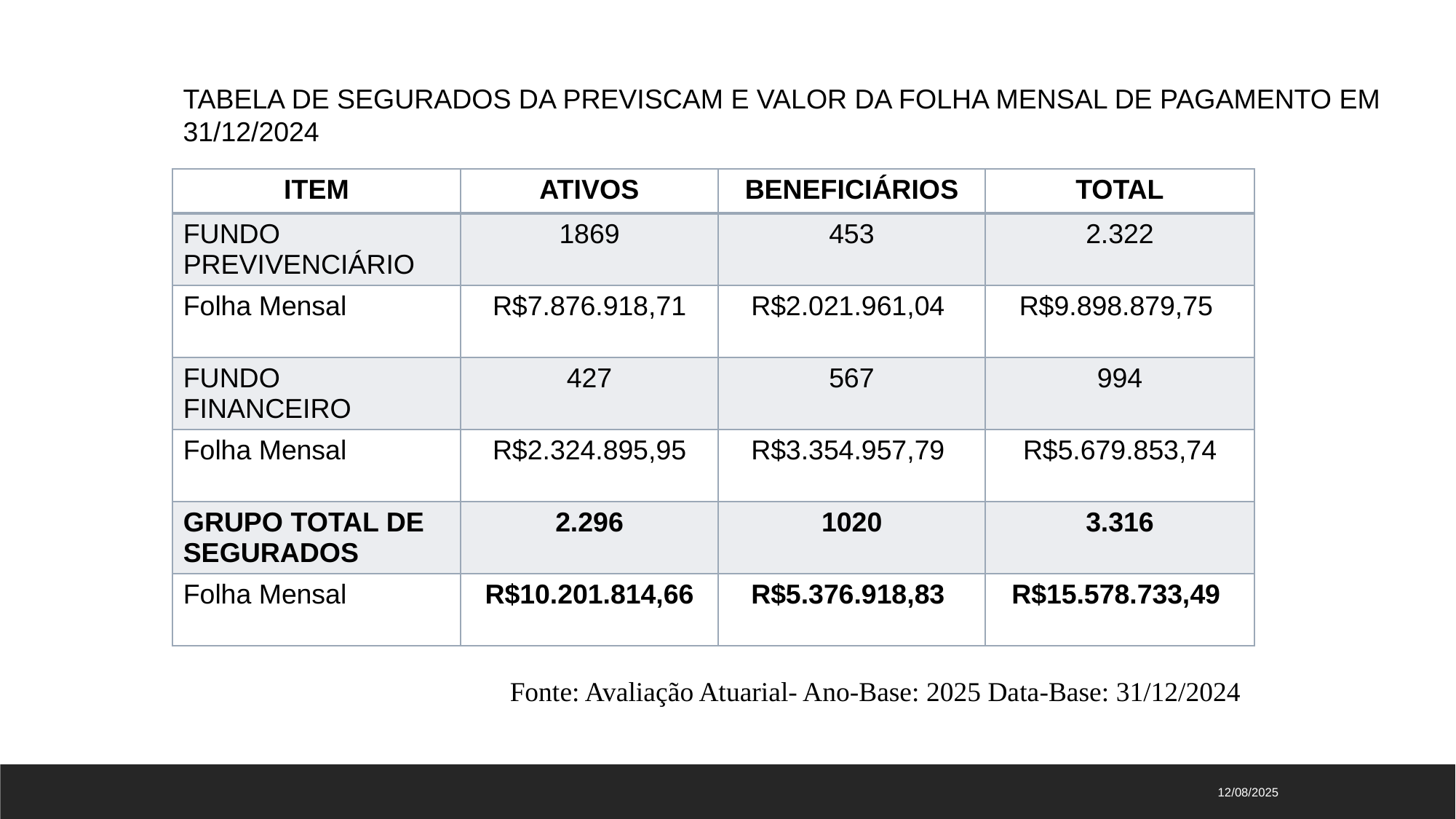

TABELA DE SEGURADOS DA PREVISCAM E VALOR DA FOLHA MENSAL DE PAGAMENTO EM 31/12/2024
| ITEM | ATIVOS | BENEFICIÁRIOS | TOTAL |
| --- | --- | --- | --- |
| FUNDO PREVIVENCIÁRIO | 1869 | 453 | 2.322 |
| Folha Mensal | R$7.876.918,71 | R$2.021.961,04 | R$9.898.879,75 |
| FUNDO FINANCEIRO | 427 | 567 | 994 |
| Folha Mensal | R$2.324.895,95 | R$3.354.957,79 | R$5.679.853,74 |
| GRUPO TOTAL DE SEGURADOS | 2.296 | 1020 | 3.316 |
| Folha Mensal | R$10.201.814,66 | R$5.376.918,83 | R$15.578.733,49 |
 Fonte: Avaliação Atuarial- Ano-Base: 2025 Data-Base: 31/12/2024
12/08/2025